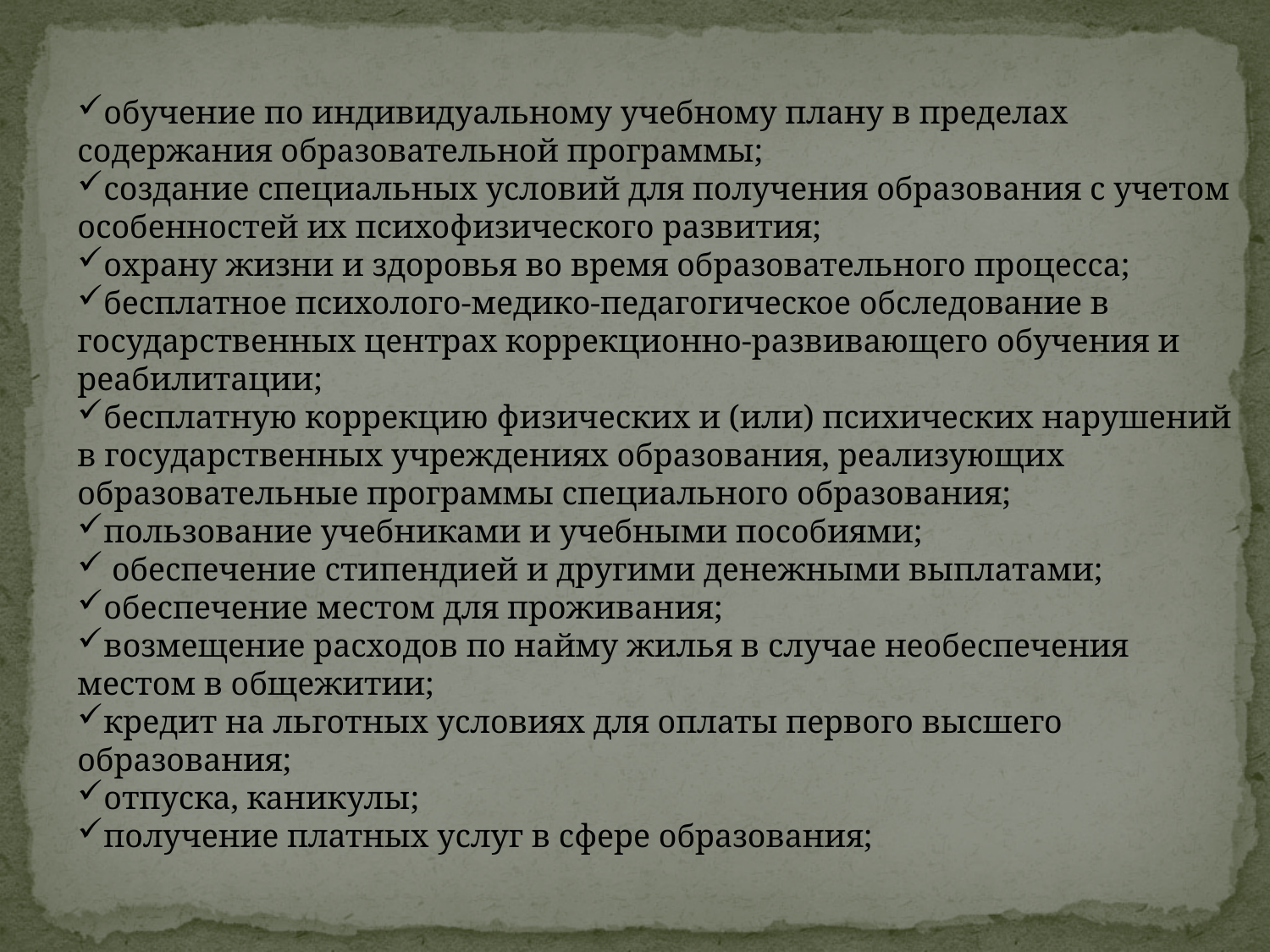

обучение по индивидуальному учебному плану в пределах содержания образовательной программы;
создание специальных условий для получения образования с учетом особенностей их психофизического развития;
охрану жизни и здоровья во время образовательного процесса;
бесплатное психолого-медико-педагогическое обследование в государственных центрах коррекционно-развивающего обучения и реабилитации;
бесплатную коррекцию физических и (или) психических нарушений в государственных учреждениях образования, реализующих образовательные программы специального образования;
пользование учебниками и учебными пособиями;
 обеспечение стипендией и другими денежными выплатами;
обеспечение местом для проживания;
возмещение расходов по найму жилья в случае необеспечения местом в общежитии;
кредит на льготных условиях для оплаты первого высшего образования;
отпуска, каникулы;
получение платных услуг в сфере образования;